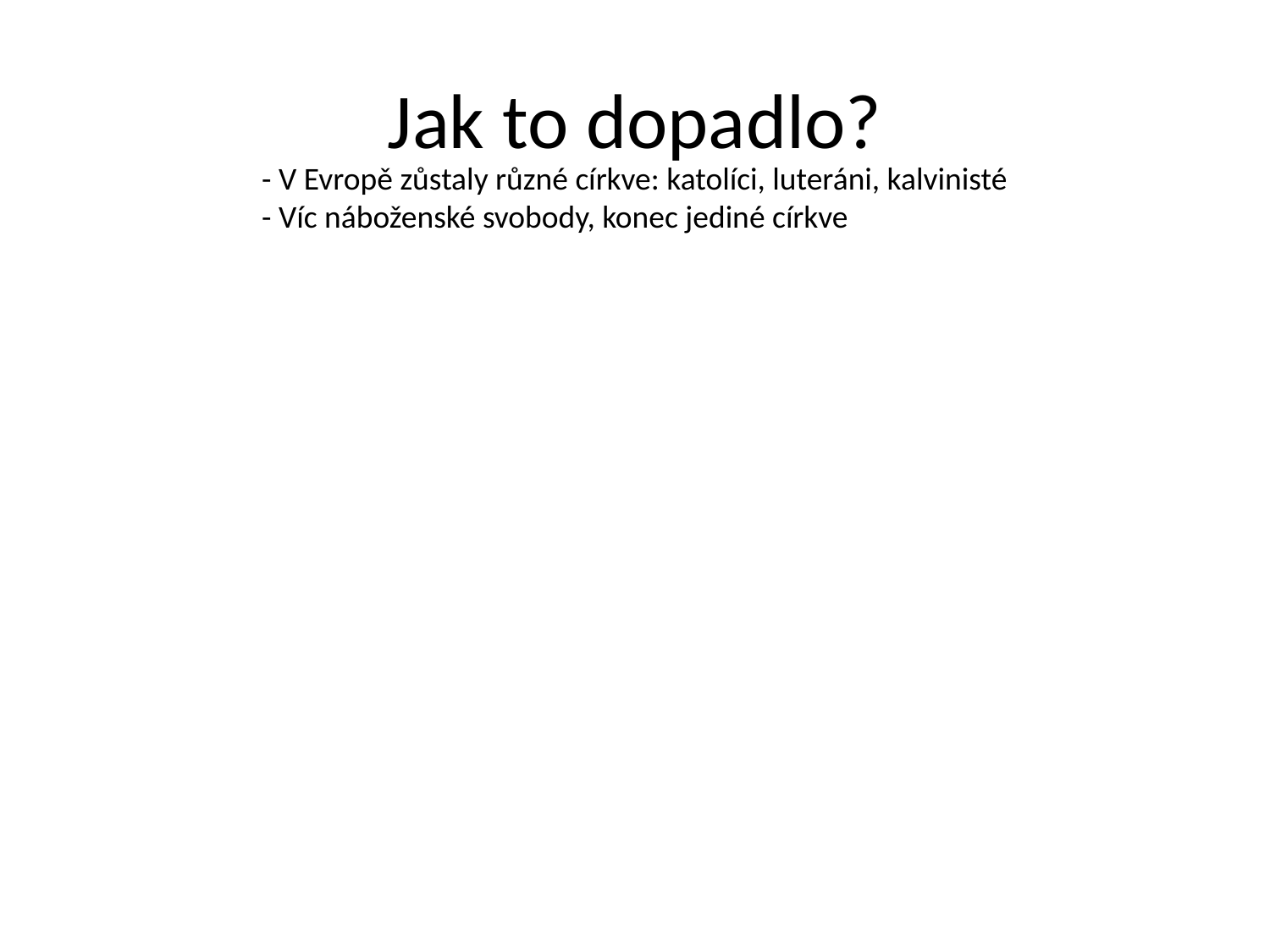

# Jak to dopadlo?
- V Evropě zůstaly různé církve: katolíci, luteráni, kalvinisté
- Víc náboženské svobody, konec jediné církve